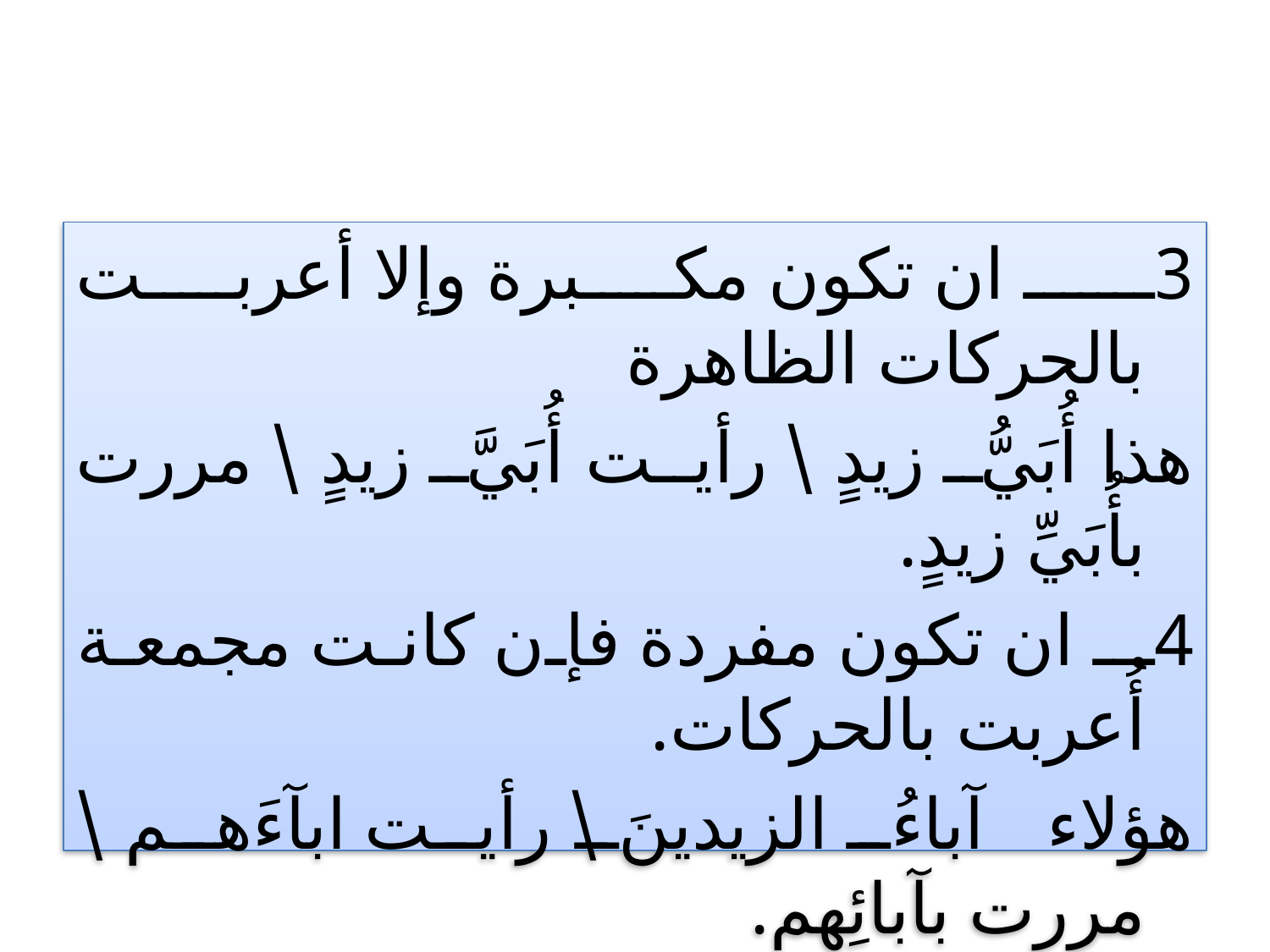

#
3ــ ان تكون مكبرة وإلا أعربت بالحركات الظاهرة
هذا أُبَيُّ زيدٍ \ رأيت أُبَيَّ زيدٍ \ مررت بأُبَيِّ زيدٍ.
4ــ ان تكون مفردة فإن كانت مجمعة أُعربت بالحركات.
هؤلاء آباءُ الزيدينَ \ رأيت ابآءَهم \ مررت بآبائِهم.